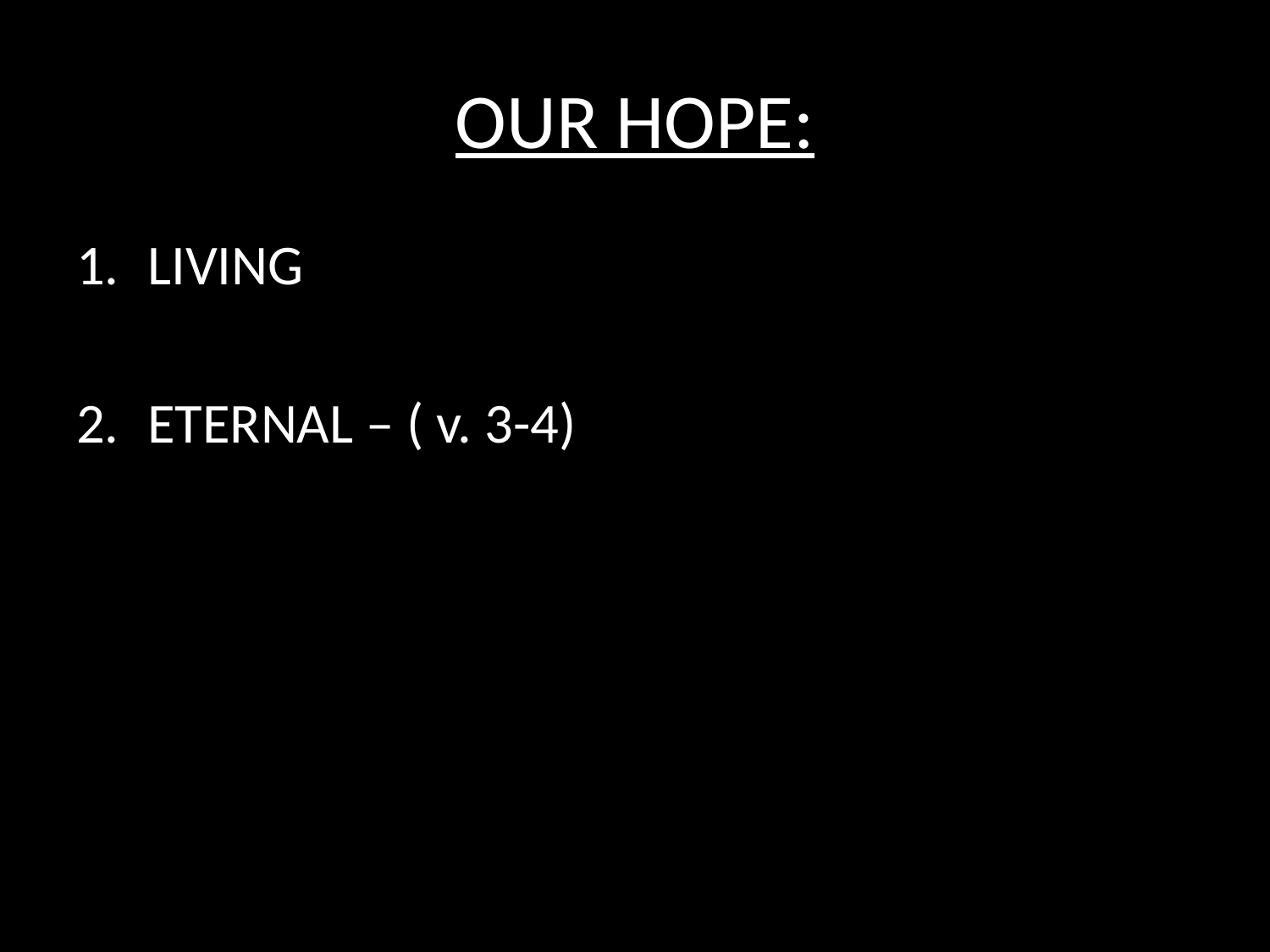

# OUR HOPE:
LIVING

ETERNAL – ( v. 3-4)